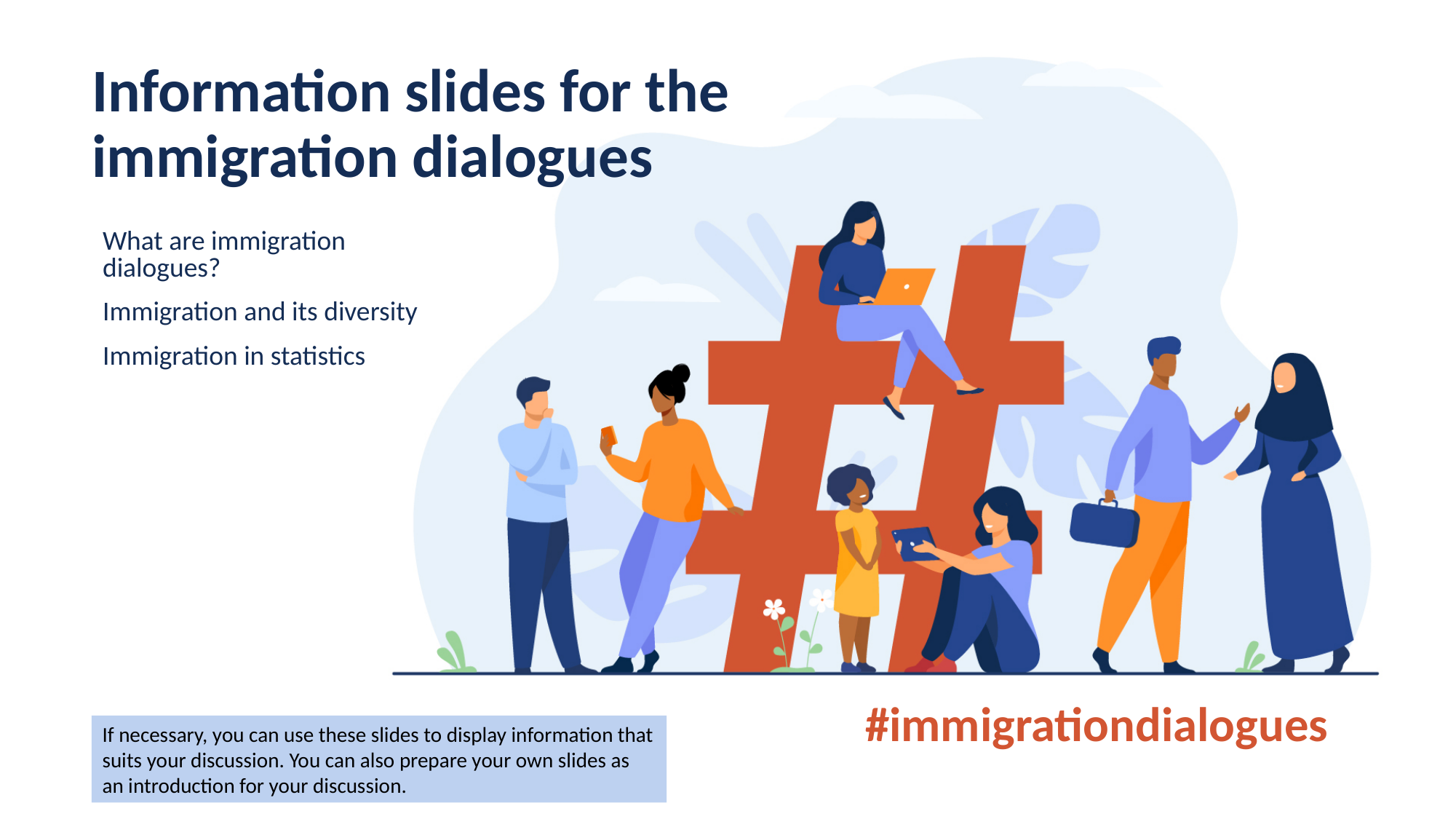

# Information slides for the immigration dialogues
What are immigration dialogues?
Immigration and its diversity
Immigration in statistics
#immigrationdialogues
If necessary, you can use these slides to display information that suits your discussion. You can also prepare your own slides as an introduction for your discussion.